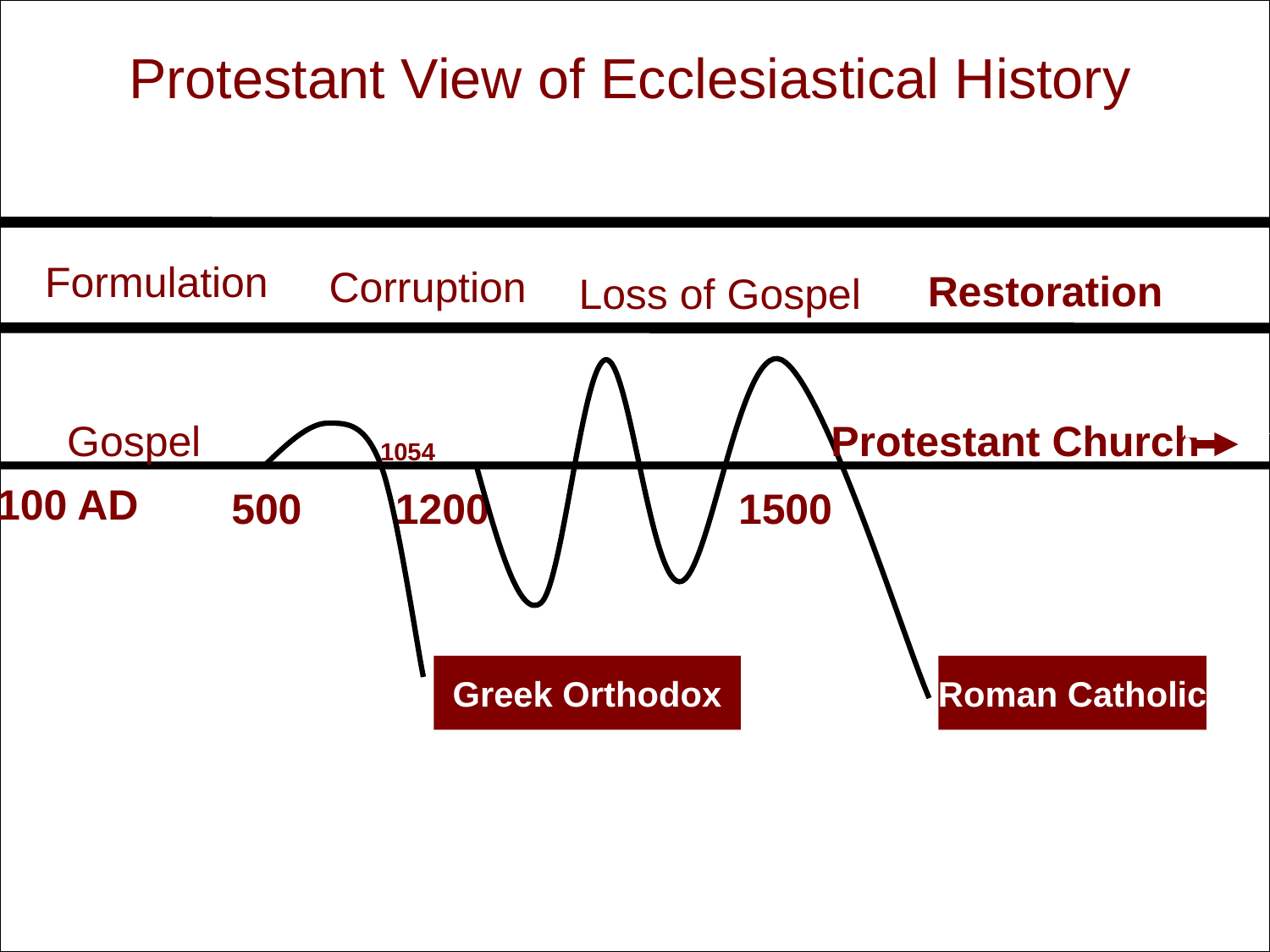

Protestant View of Ecclesiastical History

Formulation
Corruption

Greek Orthodox
1054
Restoration
Protestant Church

Loss of Gospel

Roman Catholic

Gospel

100 AD
500
1200
1500